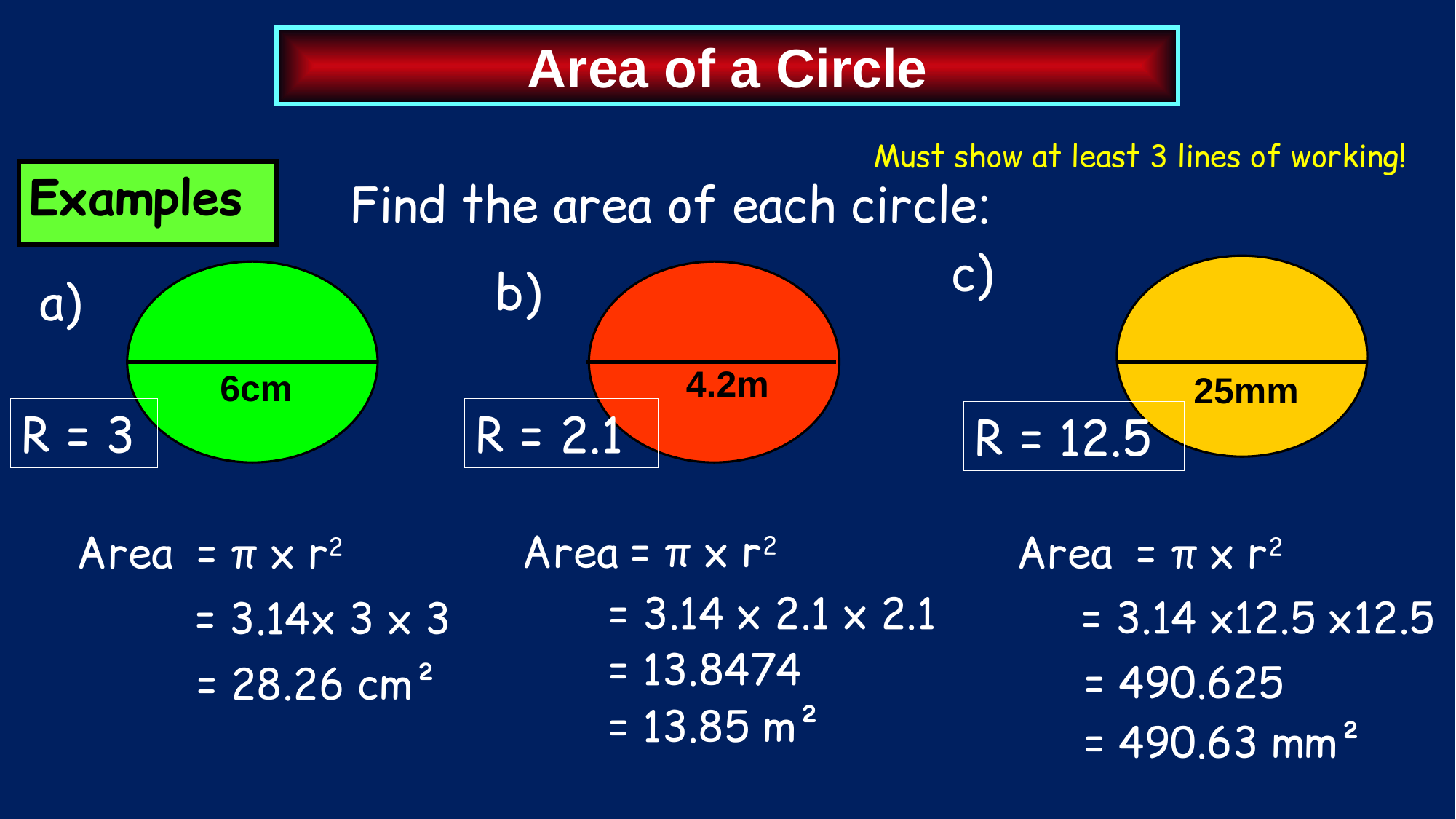

Area of a Circle
Must show at least 3 lines of working!
Examples
Find the area of each circle:
c)
b)

a)
4.2m
6cm
25mm
R = 3
R = 2.1
R = 12.5
= π x r2
Area
Area
Area
= π x r2
= π x r2
= 3.14 x 2.1 x 2.1
= 3.14 x12.5 x12.5
= 3.14x 3 x 3
= 13.8474
= 490.625
= 28.26 cm²
= 13.85 m²
= 490.63 mm²